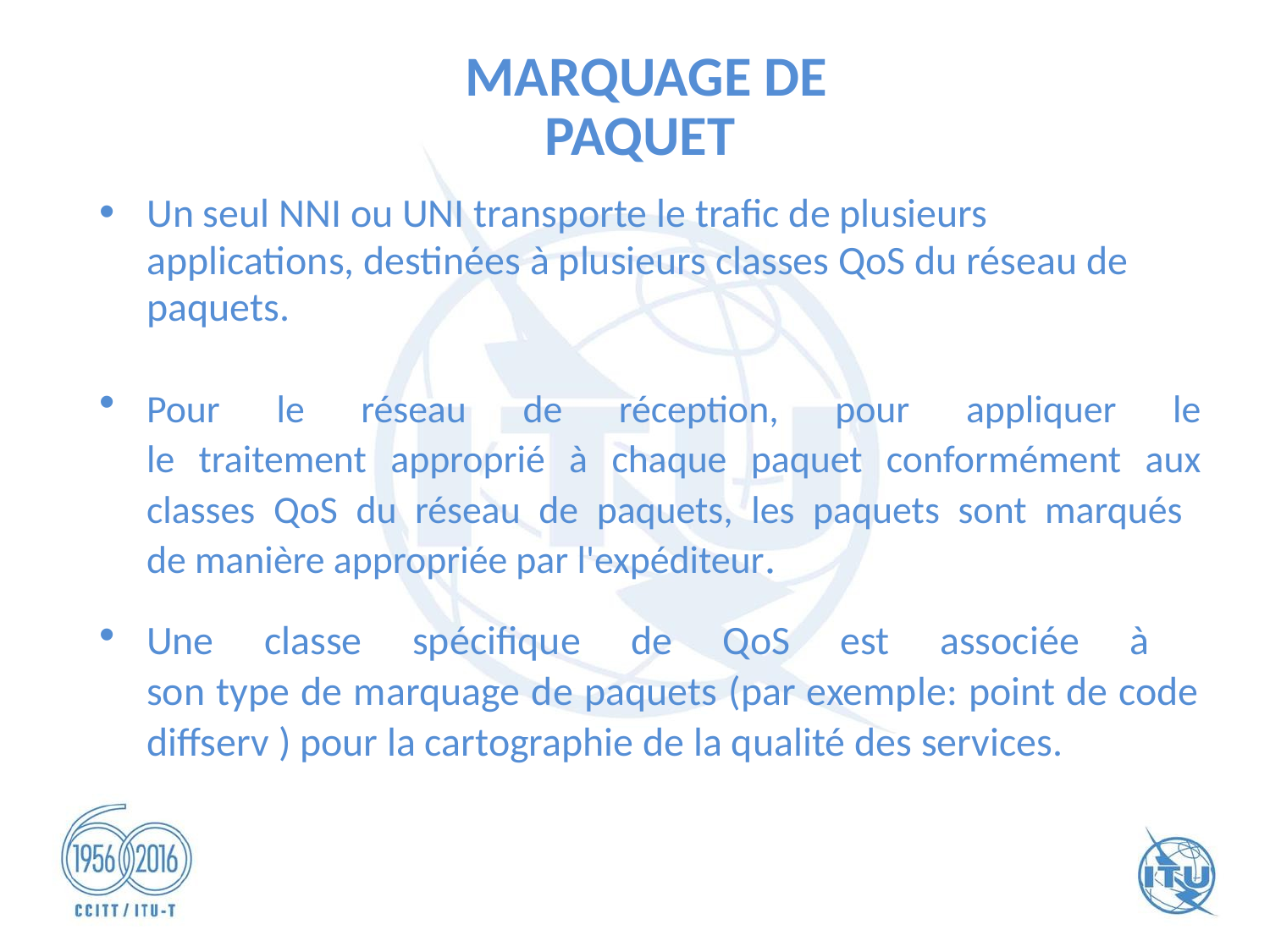

MARQUAGE DE PAQUET

•
Un seul NNI ou UNI transporte le trafic de plusieurs applications, destinées à plusieurs classes QoS du réseau de paquets.

•
Pour le réseau de réception, pour appliquer le
le traitement approprié à chaque paquet conformément aux classes QoS du réseau de paquets, les paquets sont marqués
de manière appropriée par l'expéditeur.
•
Une classe spécifique de QoS est associée à
son type de marquage de paquets (par exemple: point de code diffserv ) pour la cartographie de la qualité des services.